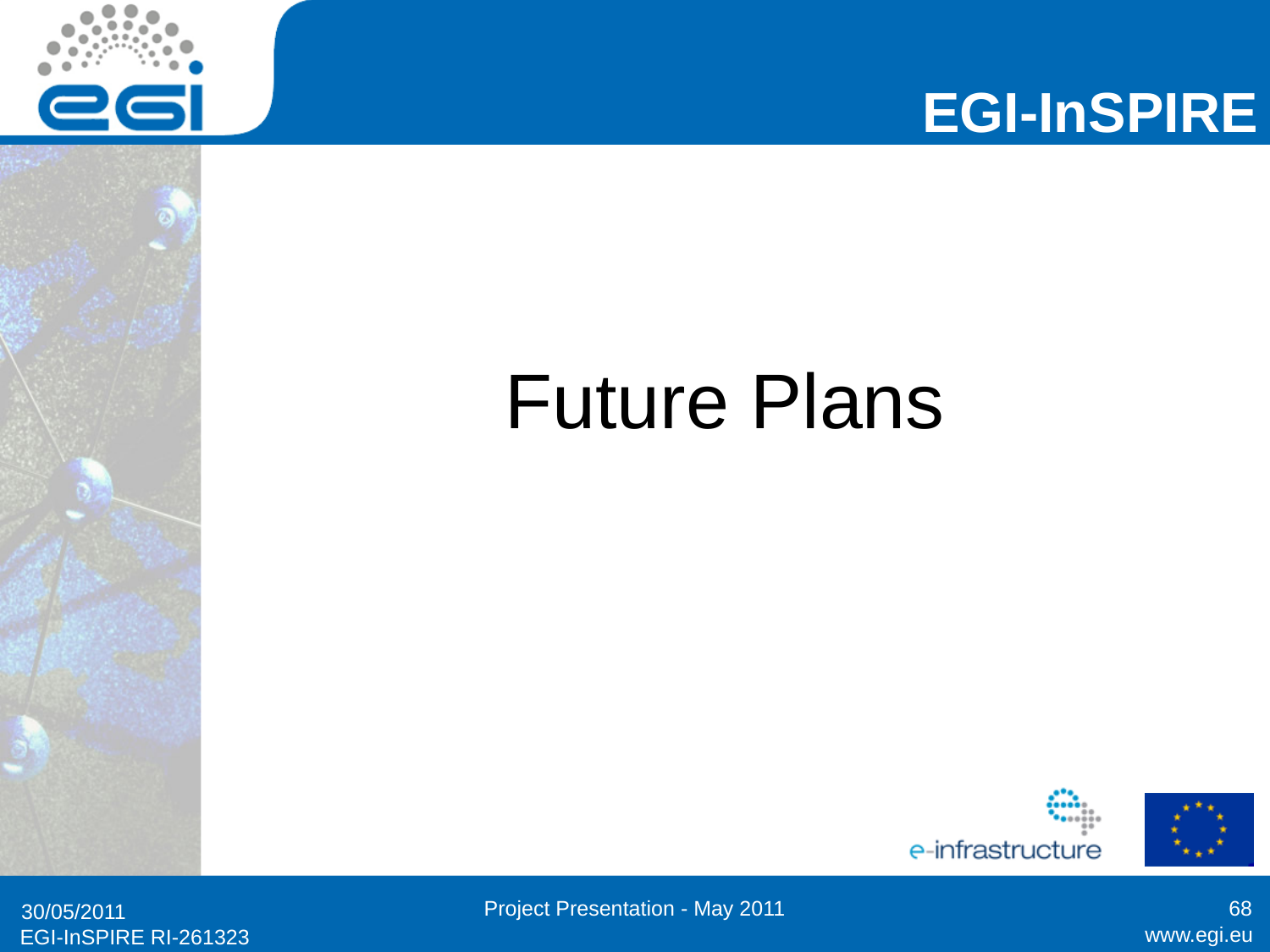

# Future Plans

Project Presentation - May 2011
68
30/05/2011